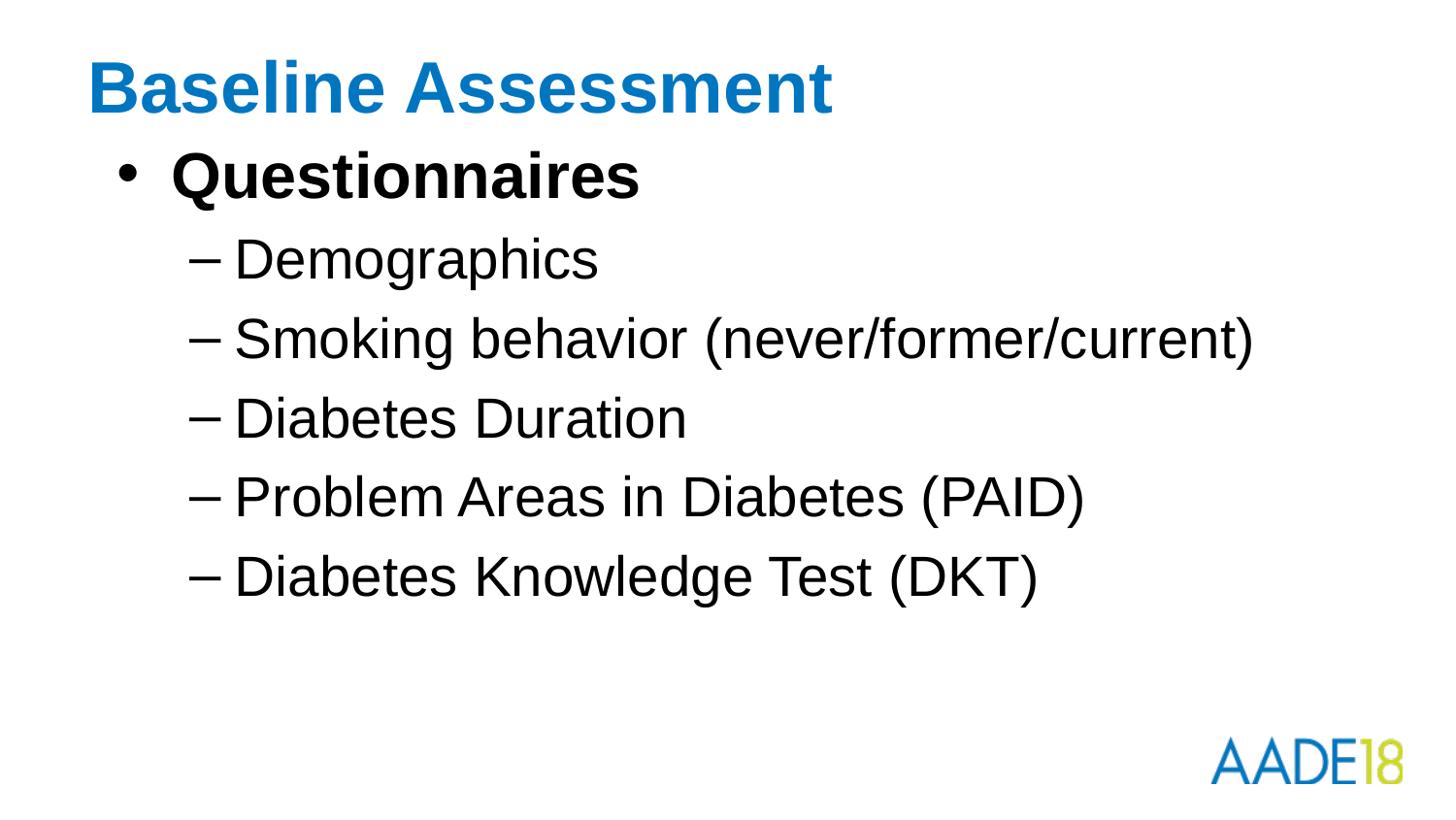

# Baseline Assessment
Questionnaires
Demographics
Smoking behavior (never/former/current)
Diabetes Duration
Problem Areas in Diabetes (PAID)
Diabetes Knowledge Test (DKT)